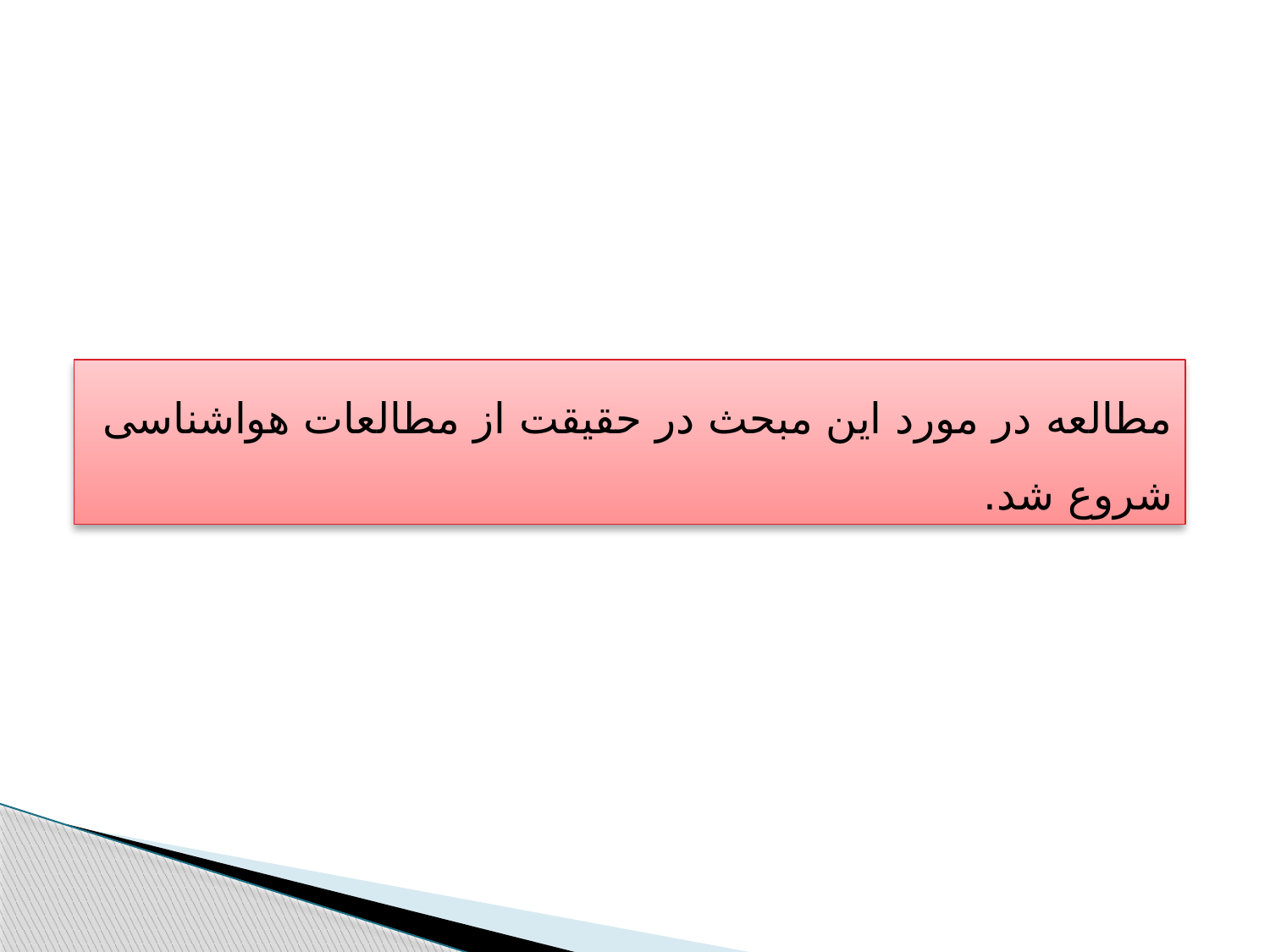

مطالعه در مورد این مبحث در حقیقت از مطالعات هواشناسی شروع شد.